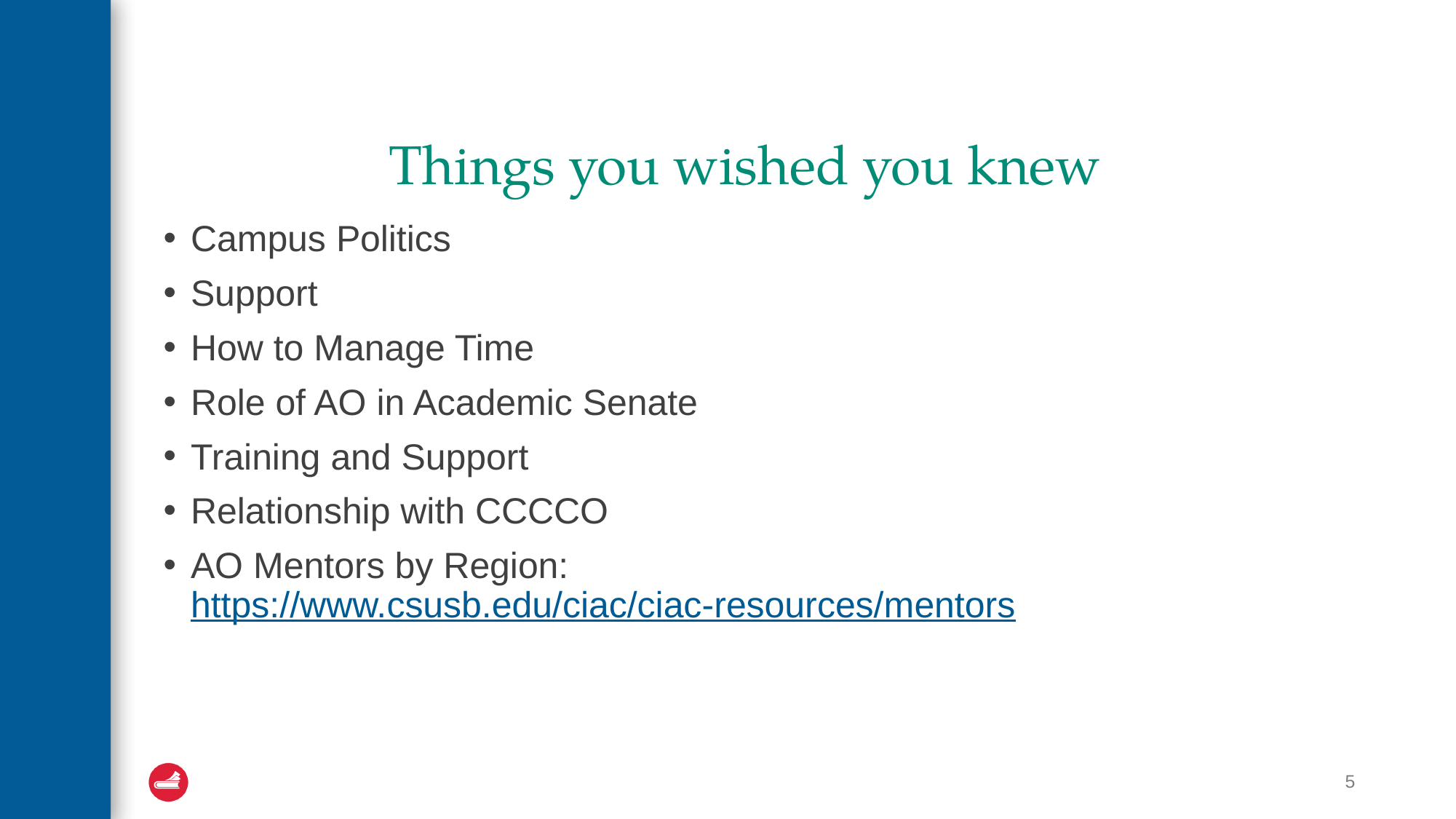

# Things you wished you knew
Campus Politics
Support
How to Manage Time
Role of AO in Academic Senate
Training and Support
Relationship with CCCCO
AO Mentors by Region:  https://www.csusb.edu/ciac/ciac-resources/mentors

5